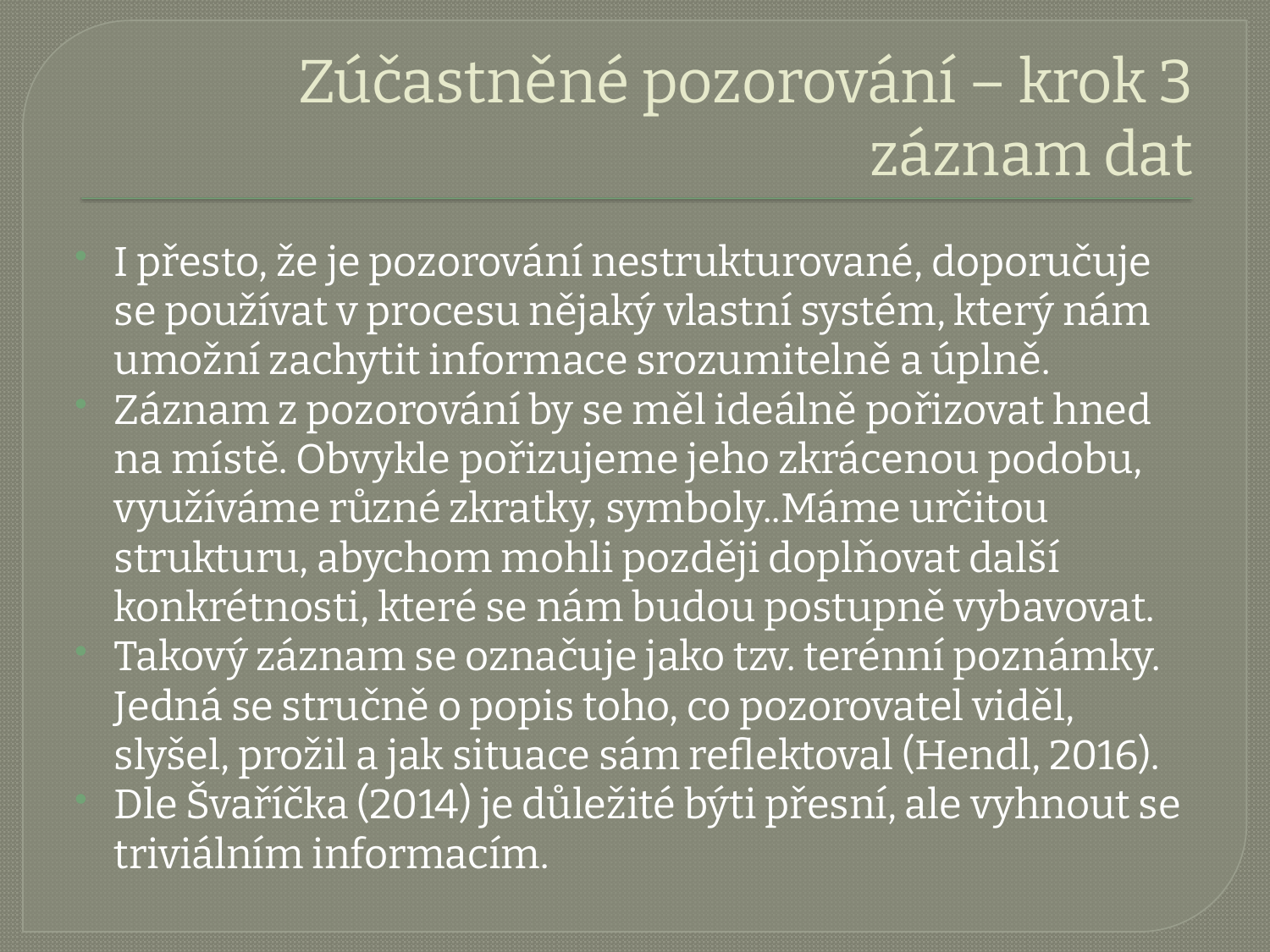

# Zúčastněné pozorování – krok 3 záznam dat
I přesto, že je pozorování nestrukturované, doporučuje se používat v procesu nějaký vlastní systém, který nám umožní zachytit informace srozumitelně a úplně.
Záznam z pozorování by se měl ideálně pořizovat hned na místě. Obvykle pořizujeme jeho zkrácenou podobu, využíváme různé zkratky, symboly..Máme určitou strukturu, abychom mohli později doplňovat další konkrétnosti, které se nám budou postupně vybavovat.
Takový záznam se označuje jako tzv. terénní poznámky. Jedná se stručně o popis toho, co pozorovatel viděl, slyšel, prožil a jak situace sám reflektoval (Hendl, 2016).
Dle Švaříčka (2014) je důležité býti přesní, ale vyhnout se triviálním informacím.